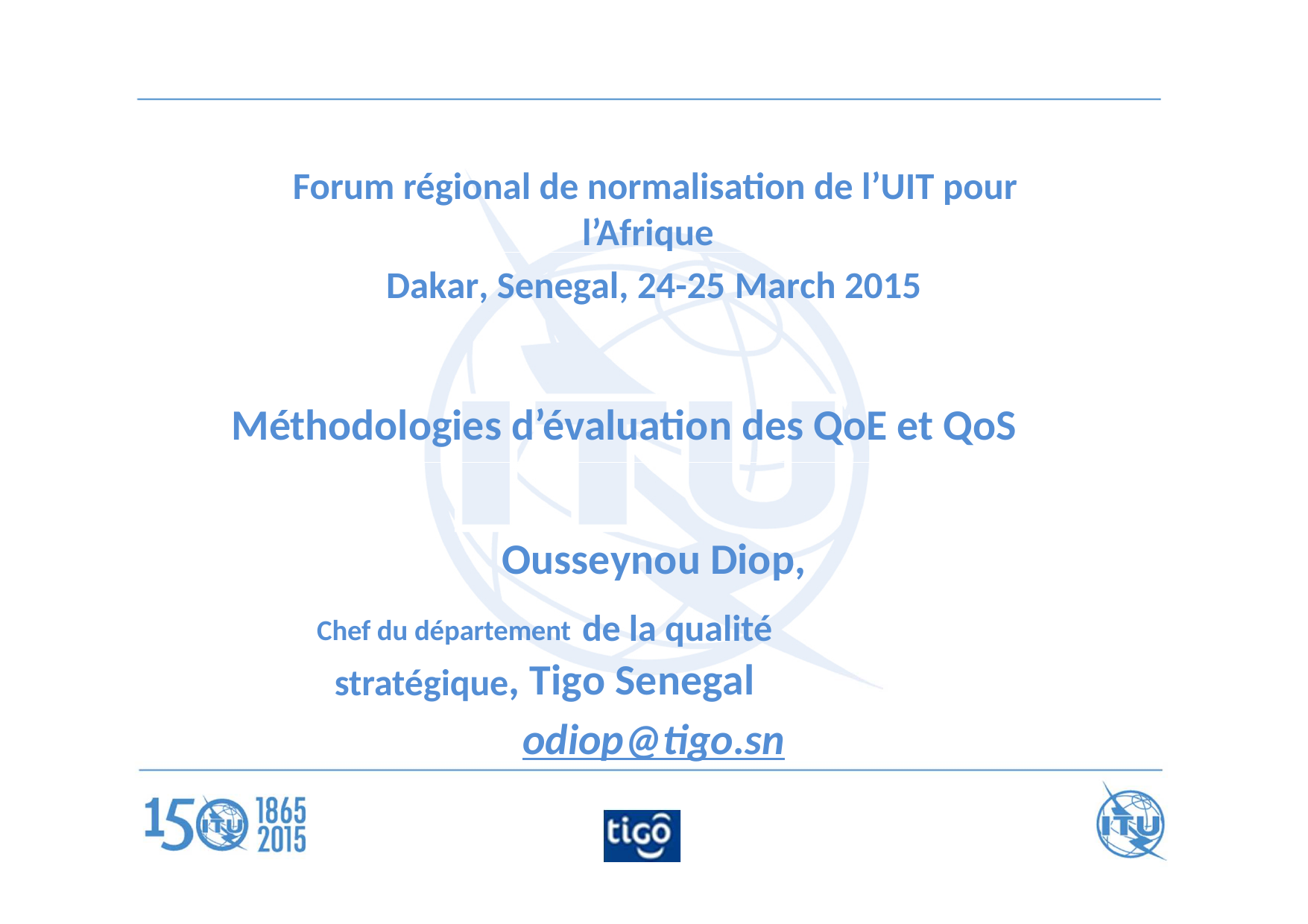

Forum régional de normalisation de l’UIT pour l’Afrique
Dakar, Senegal, 24-25 March 2015
Méthodologies d’évaluation des QoE et QoS
Ousseynou Diop,
Chef du département de la qualité stratégique, Tigo Senegal
odiop@tigo.sn